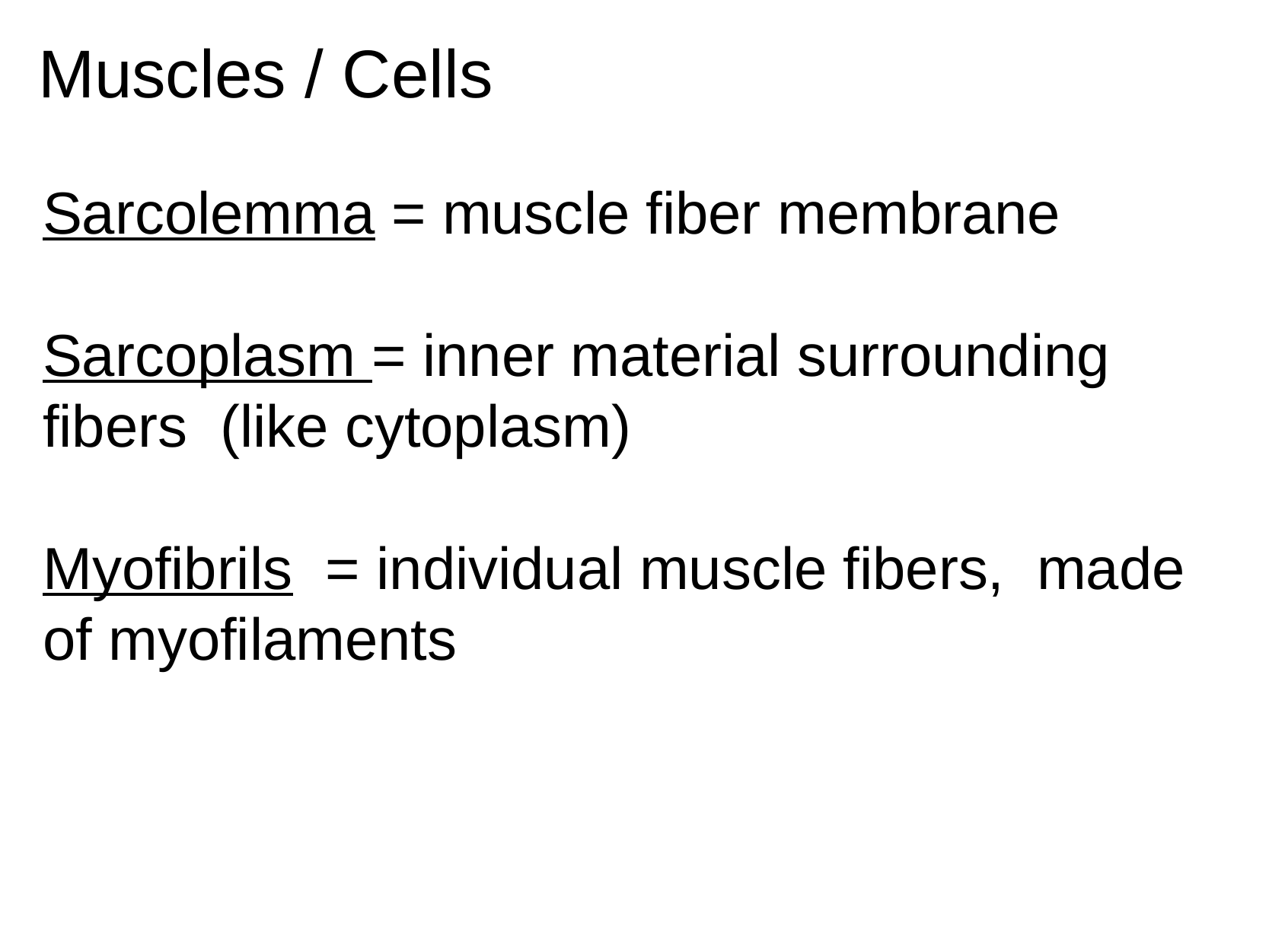

# Muscles / Cells
Sarcolemma = muscle fiber membrane

Sarcoplasm = inner material surrounding fibers  (like cytoplasm)

Myofibrils  = individual muscle fibers,  made of myofilaments